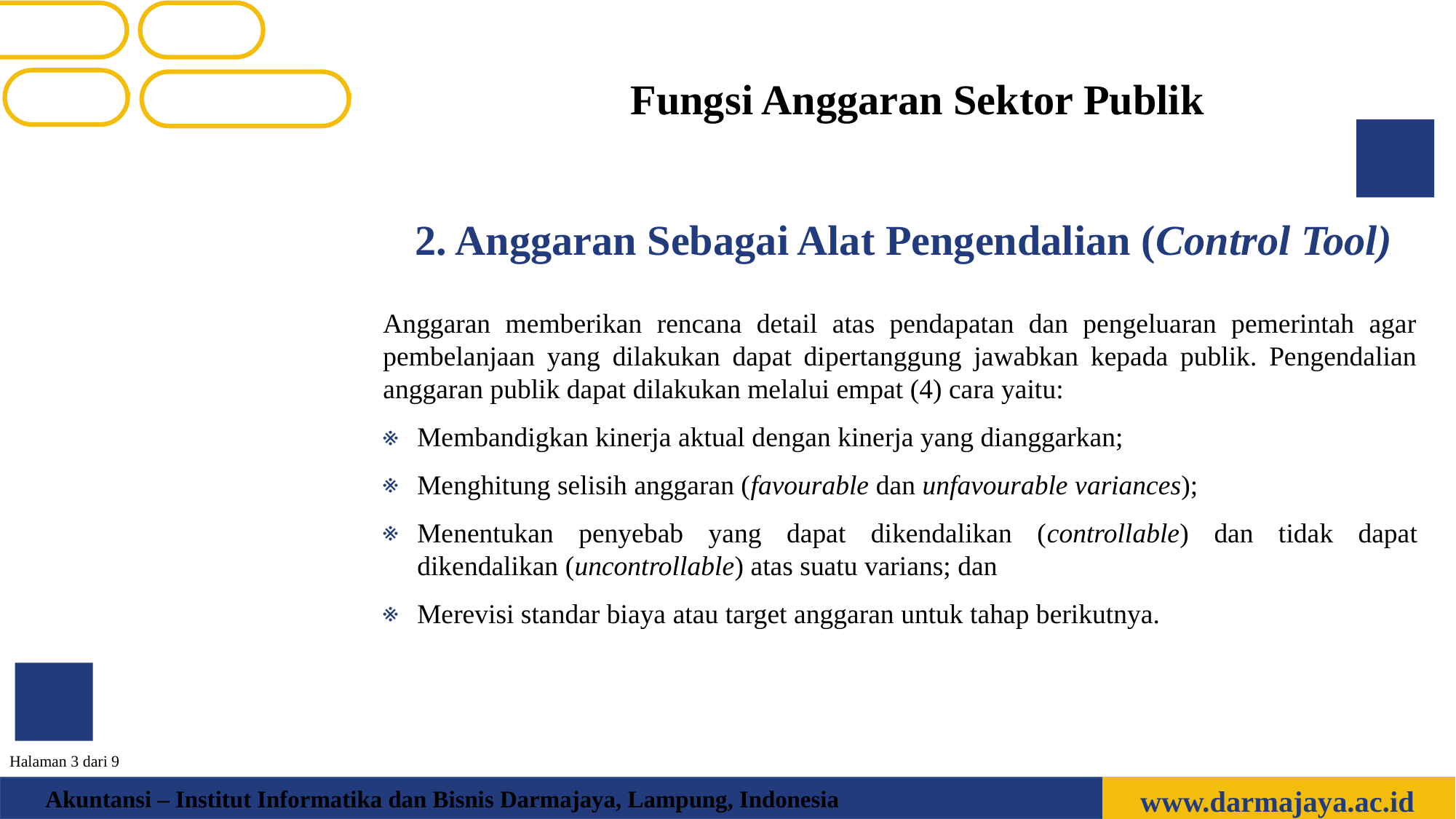

Fungsi Anggaran Sektor Publik

2. Anggaran Sebagai Alat Pengendalian (Control Tool)

Anggaran memberikan rencana detail atas pendapatan dan pengeluaran pemerintah agar pembelanjaan yang dilakukan dapat dipertanggung jawabkan kepada publik. Pengendalian anggaran publik dapat dilakukan melalui empat (4) cara yaitu:
Membandigkan kinerja aktual dengan kinerja yang dianggarkan;
Menghitung selisih anggaran (favourable dan unfavourable variances);
Menentukan penyebab yang dapat dikendalikan (controllable) dan tidak dapat dikendalikan (uncontrollable) atas suatu varians; dan
Merevisi standar biaya atau target anggaran untuk tahap berikutnya.

Halaman 3 dari 9

www.darmajaya.ac.id
Akuntansi – Institut Informatika dan Bisnis Darmajaya, Lampung, Indonesia